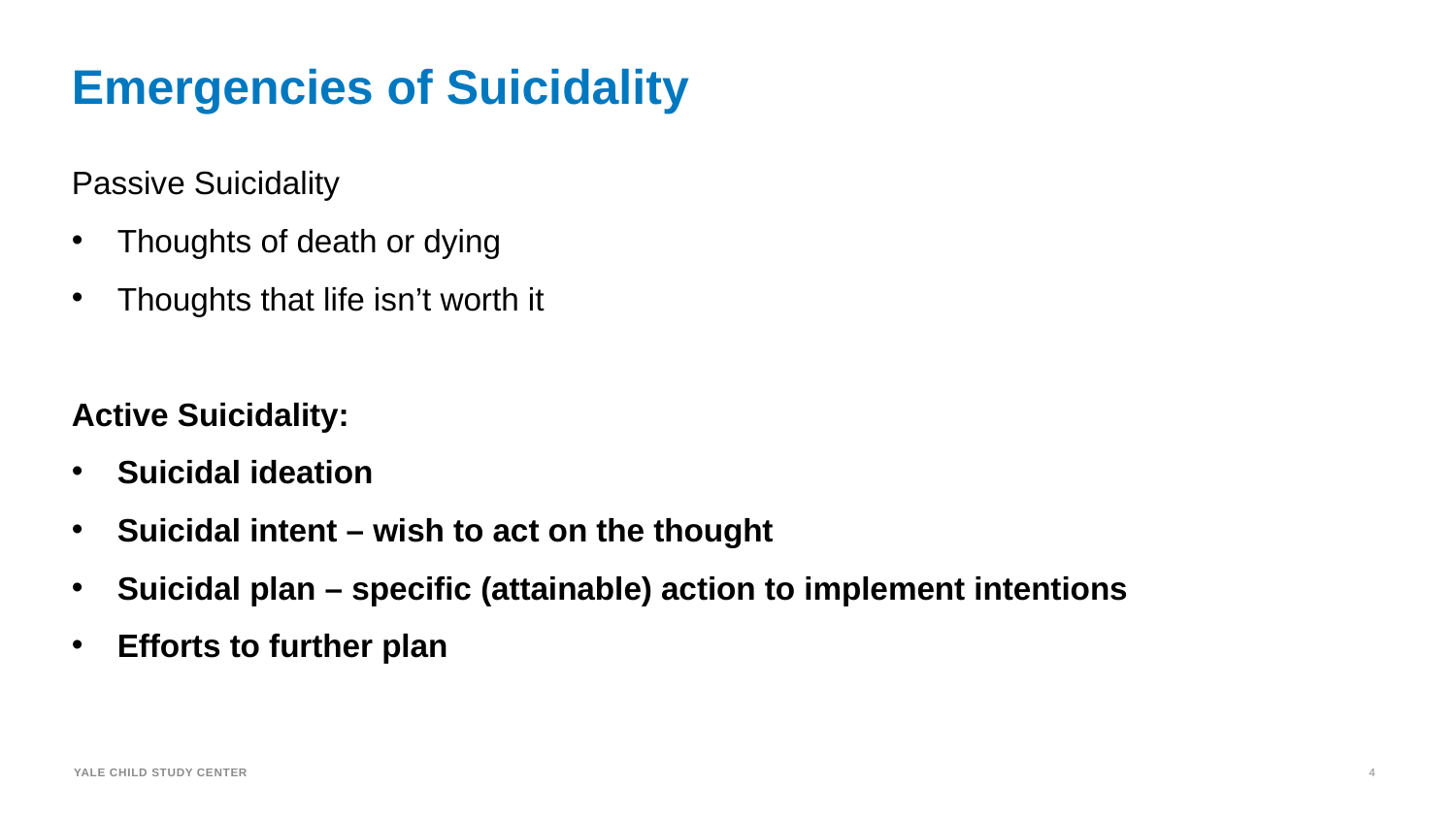

# Emergencies of Suicidality
Passive Suicidality
Thoughts of death or dying
Thoughts that life isn’t worth it

Active Suicidality:
Suicidal ideation
Suicidal intent – wish to act on the thought
Suicidal plan – specific (attainable) action to implement intentions
Efforts to further plan
YALE CHILD STUDY CENTER
4